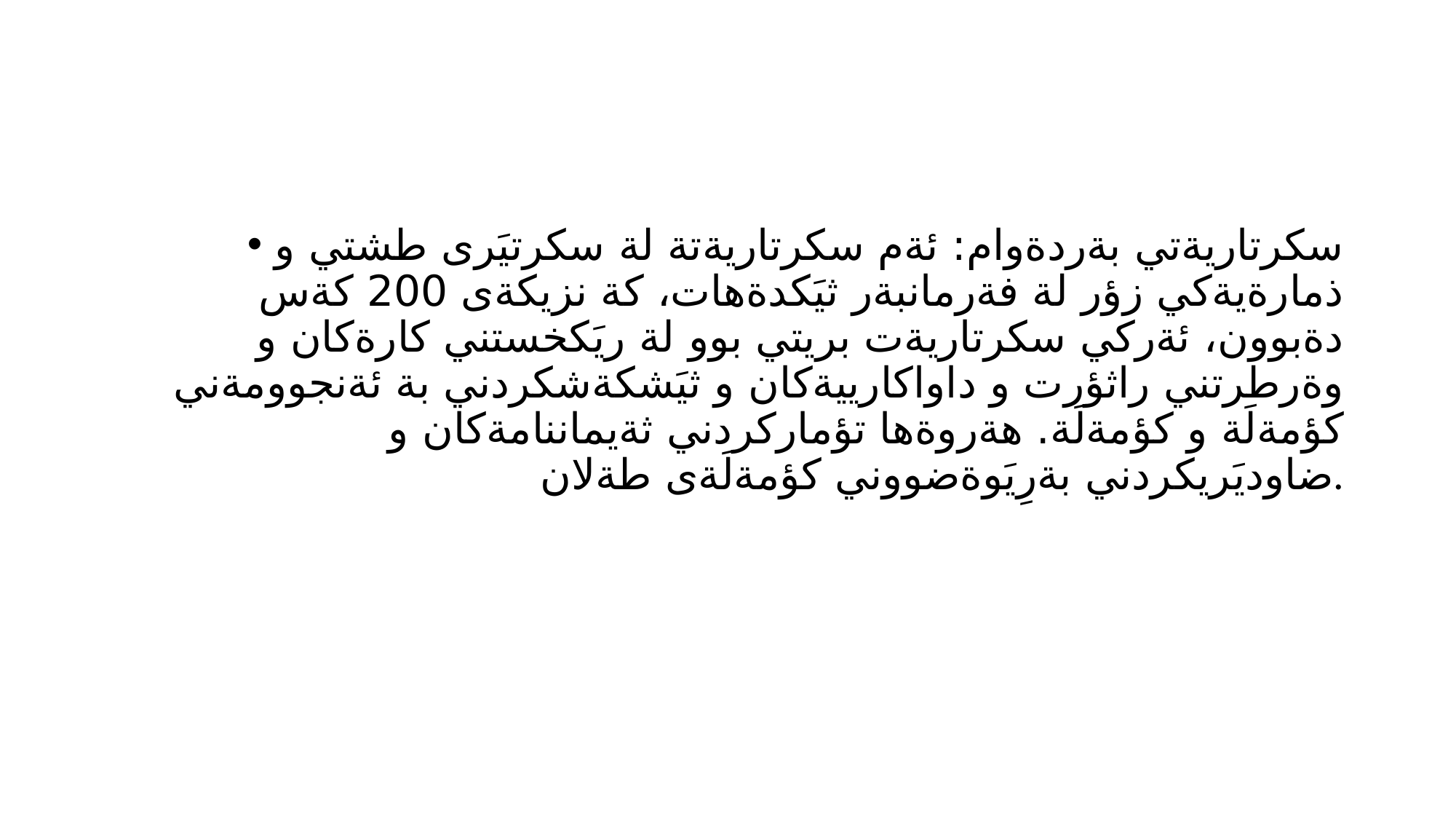

#
سكرتاريةتي بةردةوام: ئةم سكرتاريةتة لة سكرتيَرى طشتي و ذمارةيةكي زؤر لة فةرمانبةر ثيَكدةهات، كة نزيكةى 200 كةس دةبوون، ئةركي سكرتاريةت بريتي بوو لة ريَكخستني كارةكان و وةرطرتني راثؤرت و داواكارييةكان و ثيَشكةشكردني بة ئةنجوومةني كؤمةلَة و كؤمةلَة. هةروةها تؤماركردني ثةيماننامةكان و ضاوديَريكردني بةرِيَوةضووني كؤمةلَةى طةلان.